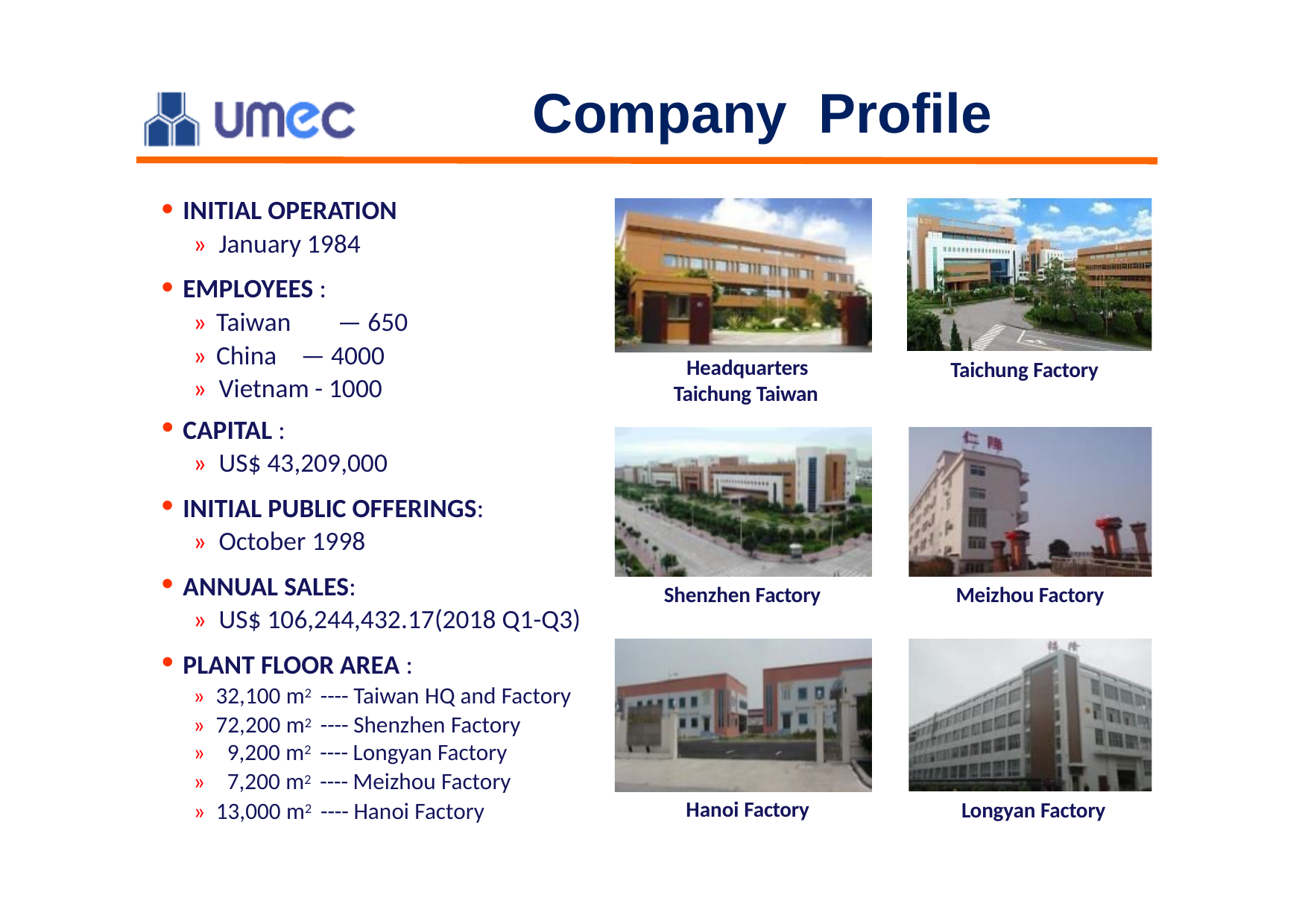

# Company  Profile

INITIAL OPERATION
»  January 1984

EMPLOYEES :
» Taiwan	— 650
» China    — 4000
»  Vietnam - 1000
Headquarters  Taichung Taiwan
Taichung Factory
CAPITAL :
»  US$ 43,209,000

INITIAL PUBLIC OFFERINGS:
»  October 1998
ANNUAL SALES:
»  US$ 106,244,432.17(2018 Q1-Q3)
Shenzhen Factory
Meizhou Factory

PLANT FLOOR AREA :
»  32,100 m2   ---- Taiwan HQ and Factory
»  72,200 m2   ---- Shenzhen Factory
»	9,200 m2   ---- Longyan Factory
»	7,200 m2   ---- Meizhou Factory
Hanoi Factory
»  13,000 m2   ---- Hanoi Factory
Longyan Factory